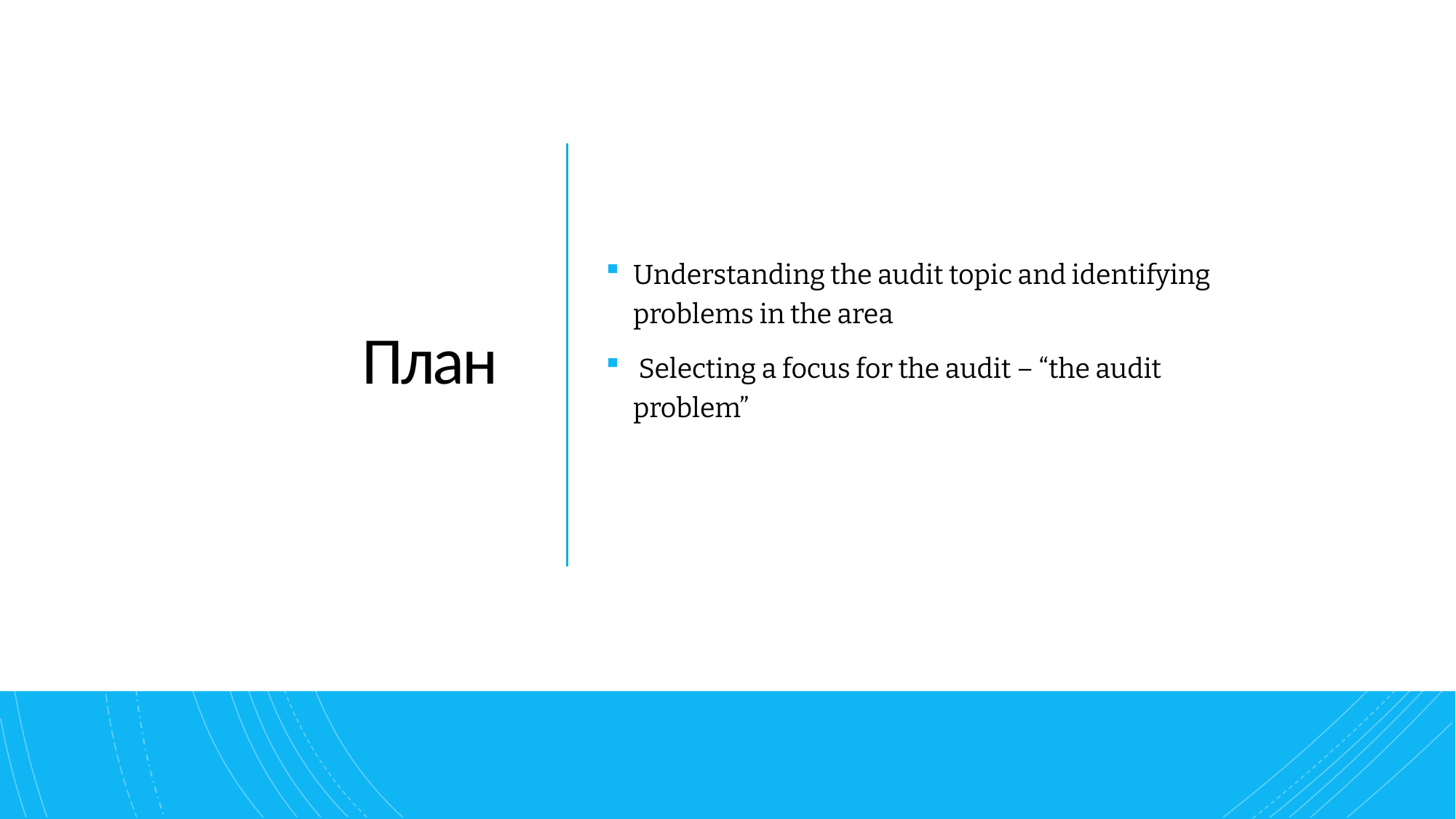

# План
Understanding the audit topic and identifying problems in the area
 Selecting a focus for the audit – “the audit problem”